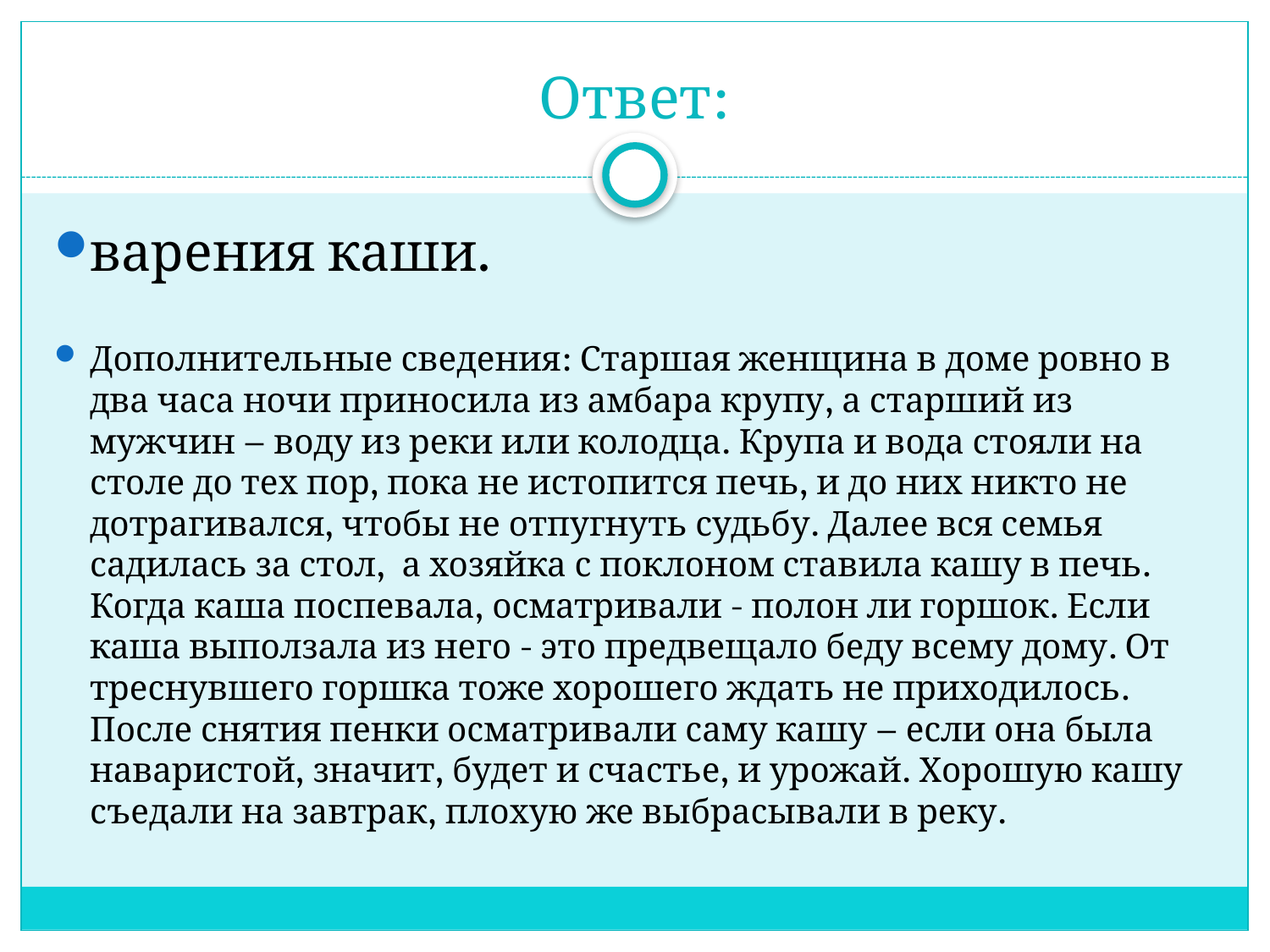

# Ответ:
варения каши.

Дополнительные сведения: Старшая женщина в доме ровно в два часа ночи приносила из амбара крупу, а старший из мужчин – воду из реки или колодца. Крупа и вода стояли на столе до тех пор, пока не истопится печь, и до них никто не дотрагивался, чтобы не отпугнуть судьбу. Далее вся семья садилась за стол,  а хозяйка с поклоном ставила кашу в печь. Когда каша поспевала, осматривали - полон ли горшок. Если каша выползала из него - это предвещало беду всему дому. От треснувшего горшка тоже хорошего ждать не приходилось. После снятия пенки осматривали саму кашу – если она была наваристой, значит, будет и счастье, и урожай. Хорошую кашу съедали на завтрак, плохую же выбрасывали в реку.